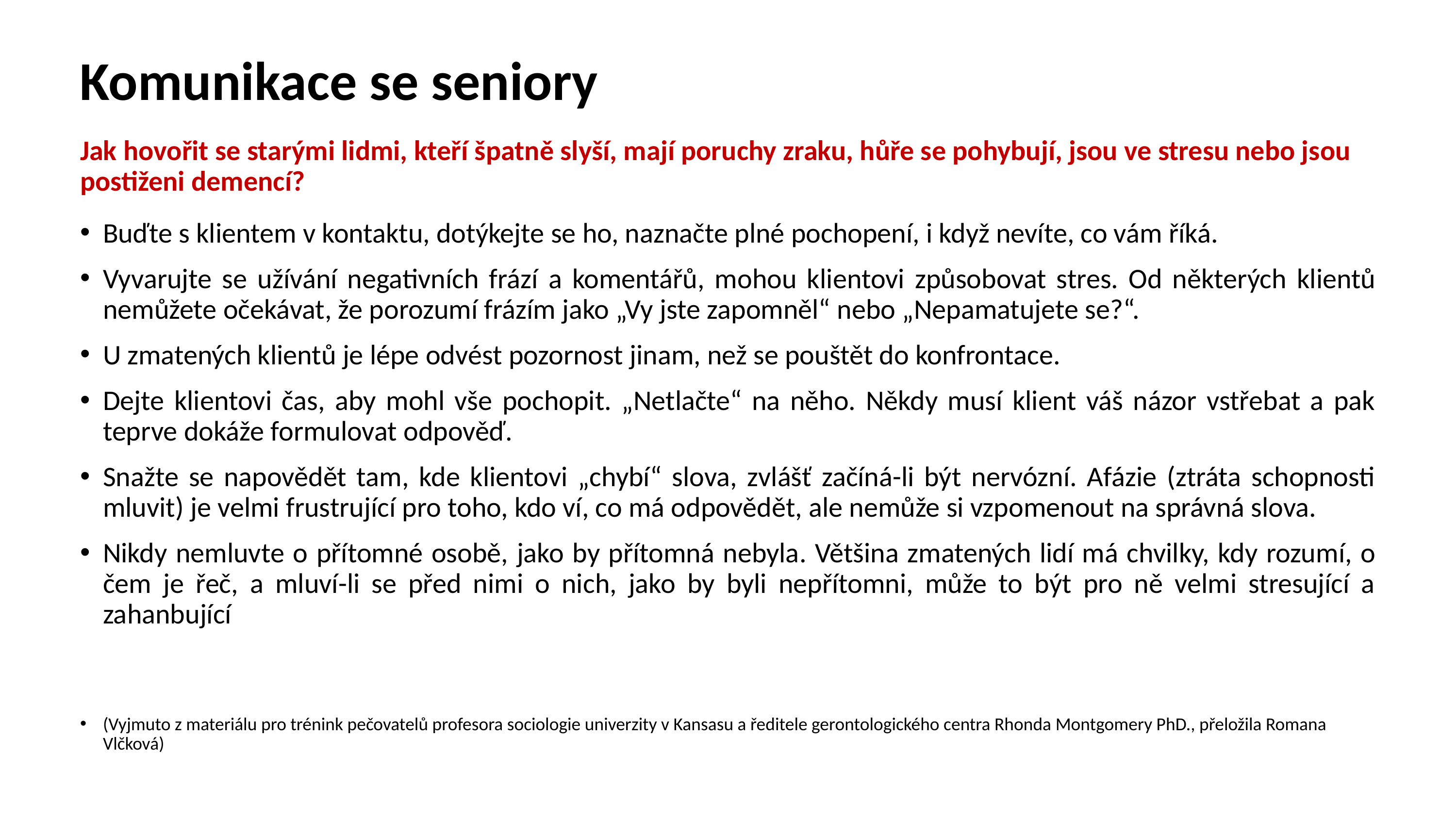

# Komunikace se seniory
Jak hovořit se starými lidmi, kteří špatně slyší, mají poruchy zraku, hůře se pohybují, jsou ve stresu nebo jsou postiženi demencí?
Buďte s klientem v kontaktu, dotýkejte se ho, naznačte plné pochopení, i když nevíte, co vám říká.
Vyvarujte se užívání negativních frází a komentářů, mohou klientovi způsobovat stres. Od některých klientů nemůžete očekávat, že porozumí frázím jako „Vy jste zapomněl“ nebo „Nepamatujete se?“.
U zmatených klientů je lépe odvést pozornost jinam, než se pouštět do konfrontace.
Dejte klientovi čas, aby mohl vše pochopit. „Netlačte“ na něho. Někdy musí klient váš názor vstřebat a pak teprve dokáže formulovat odpověď.
Snažte se napovědět tam, kde klientovi „chybí“ slova, zvlášť začíná-li být nervózní. Afázie (ztráta schopnosti mluvit) je velmi frustrující pro toho, kdo ví, co má odpovědět, ale nemůže si vzpomenout na správná slova.
Nikdy nemluvte o přítomné osobě, jako by přítomná nebyla. Většina zmatených lidí má chvilky, kdy rozumí, o čem je řeč, a mluví-li se před nimi o nich, jako by byli nepřítomni, může to být pro ně velmi stresující a zahanbující

(Vyjmuto z materiálu pro trénink pečovatelů profesora sociologie univerzity v Kansasu a ředitele gerontologického centra Rhonda Montgomery PhD., přeložila Romana Vlčková)